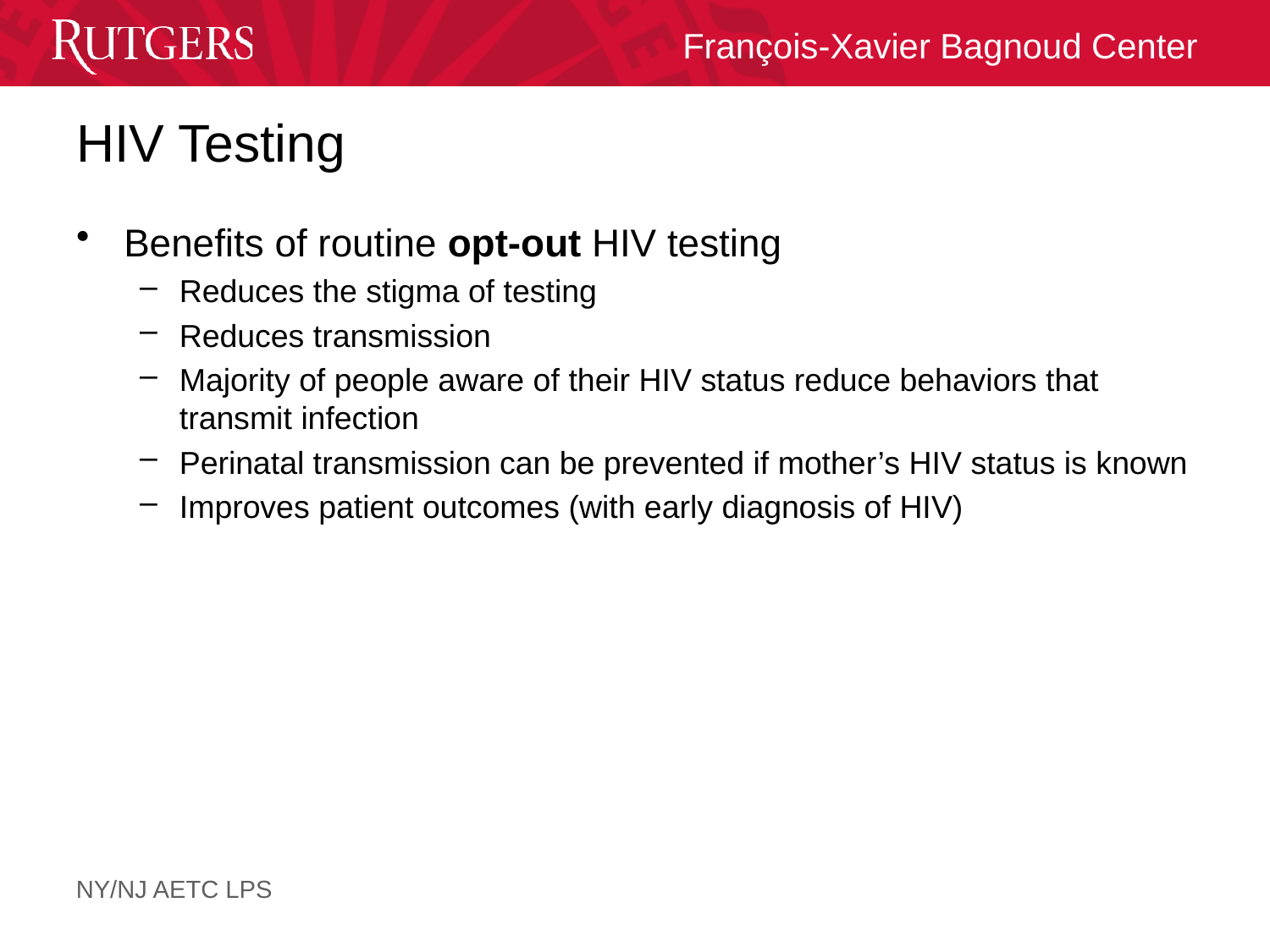

# HIV Testing
Benefits of routine opt-out HIV testing
Reduces the stigma of testing
Reduces transmission
Majority of people aware of their HIV status reduce behaviors that transmit infection
Perinatal transmission can be prevented if mother’s HIV status is known
Improves patient outcomes (with early diagnosis of HIV)